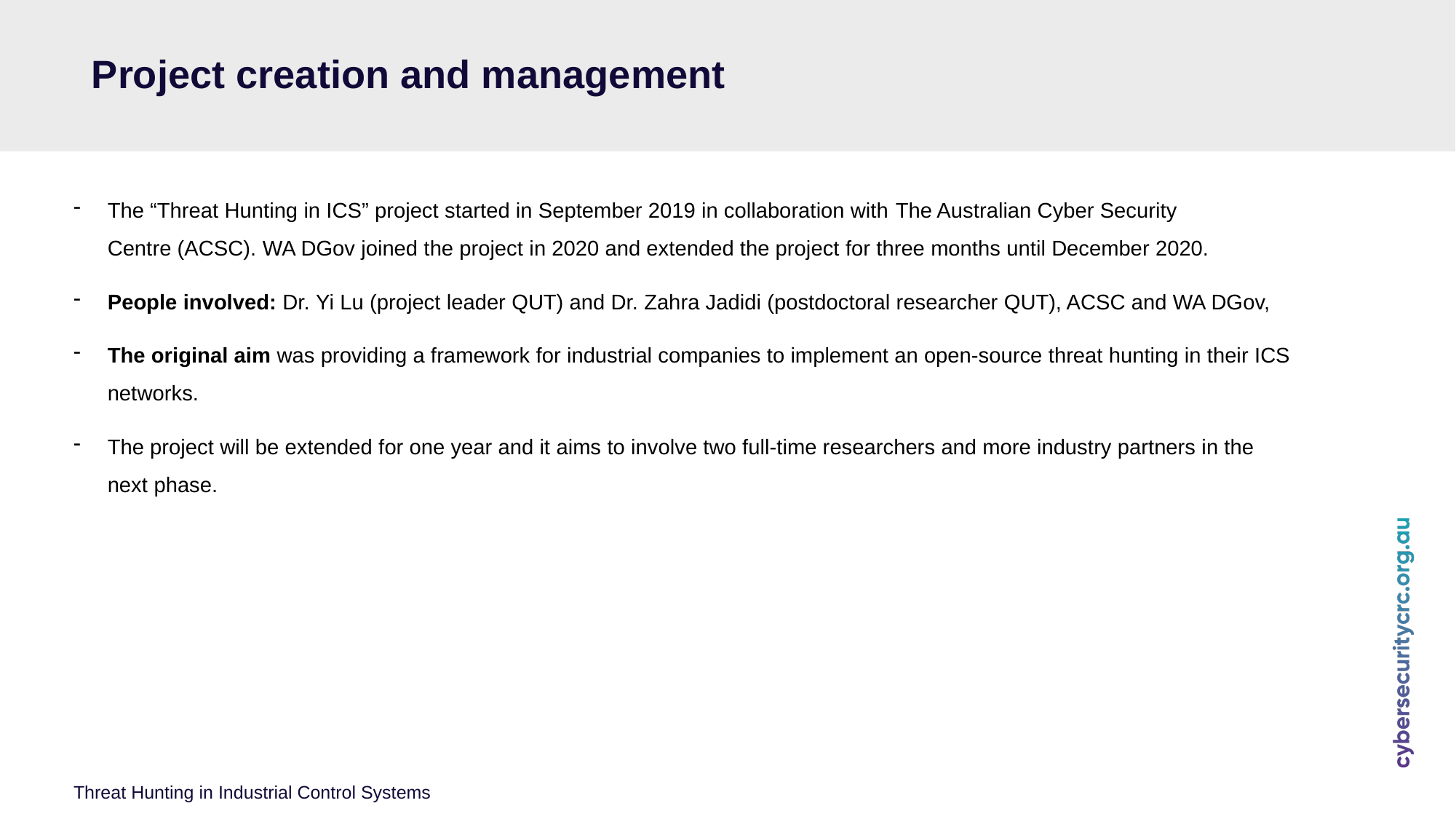

# Project creation and management
The “Threat Hunting in ICS” project started in September 2019 in collaboration with The Australian Cyber Security Centre (ACSC). WA DGov joined the project in 2020 and extended the project for three months until December 2020.
People involved: Dr. Yi Lu (project leader QUT) and Dr. Zahra Jadidi (postdoctoral researcher QUT), ACSC and WA DGov,
The original aim was providing a framework for industrial companies to implement an open-source threat hunting in their ICS networks.
The project will be extended for one year and it aims to involve two full-time researchers and more industry partners in the next phase.
Threat Hunting in Industrial Control Systems